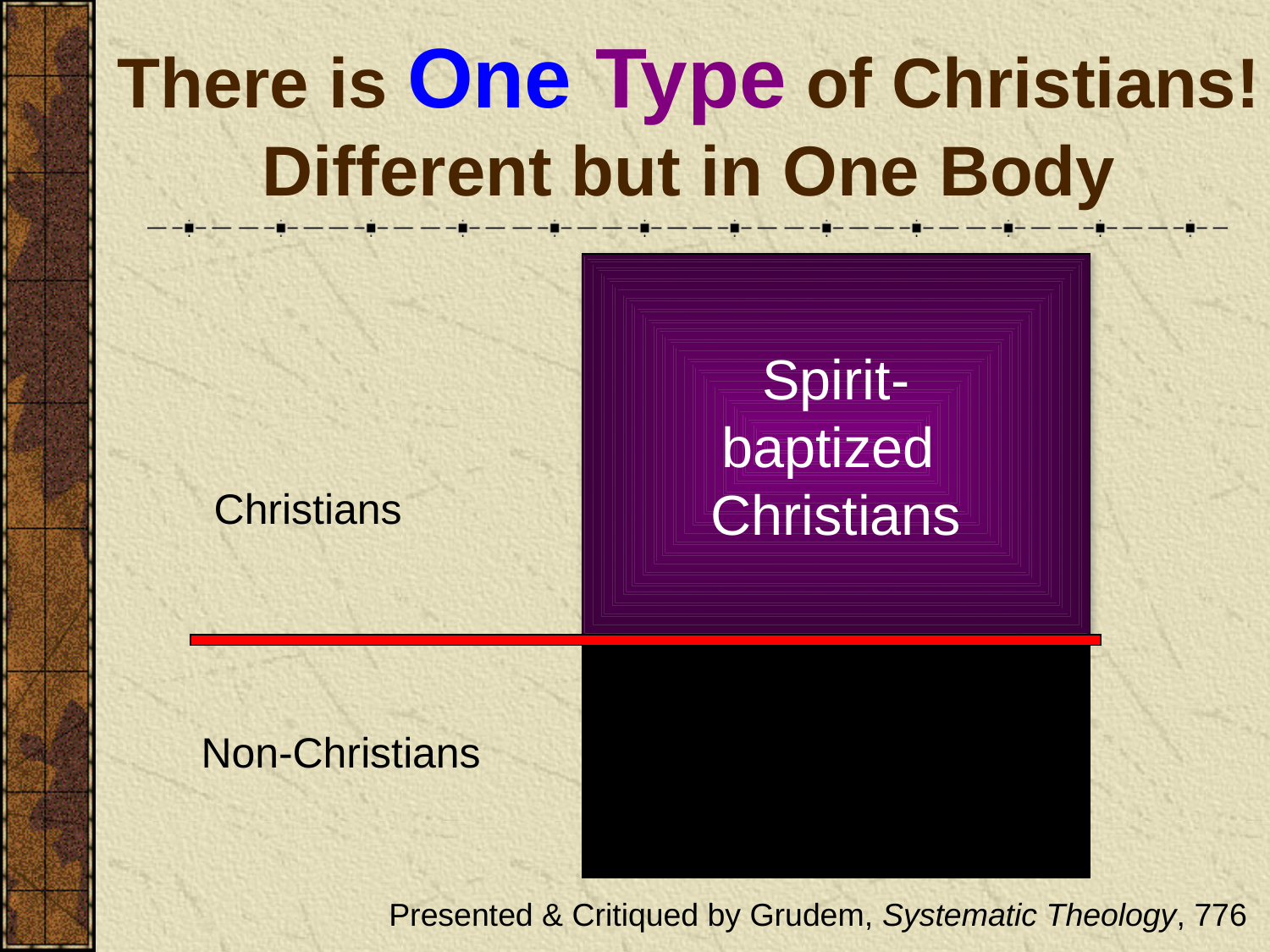

# There is One Type of Christians! Different but in One Body
Spirit-
baptized
Christians
Christians

Non-Christians
Presented & Critiqued by Grudem, Systematic Theology, 776